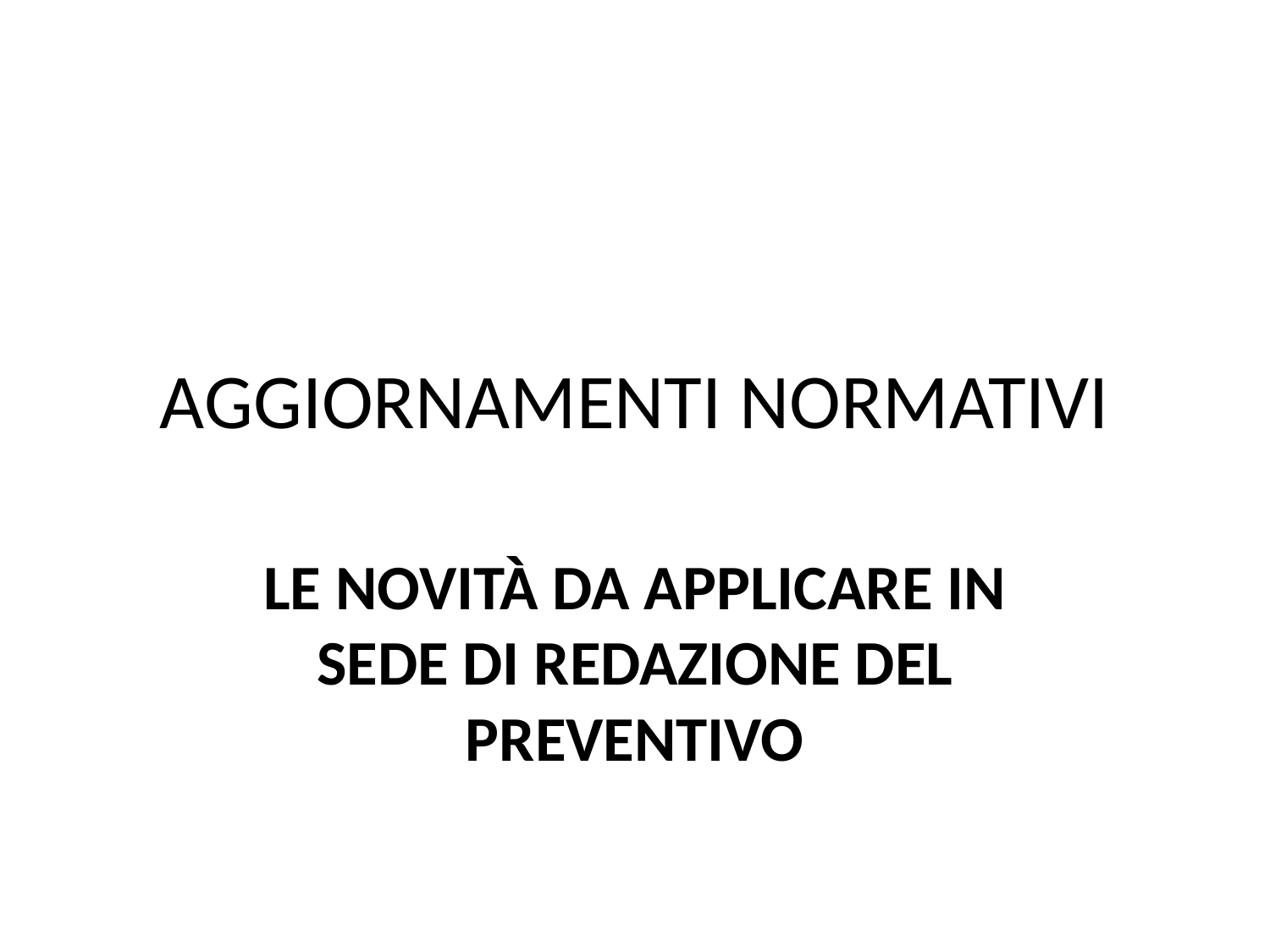

# AGGIORNAMENTI NORMATIVI
Le novità da applicare in sede di redazione del preventivo